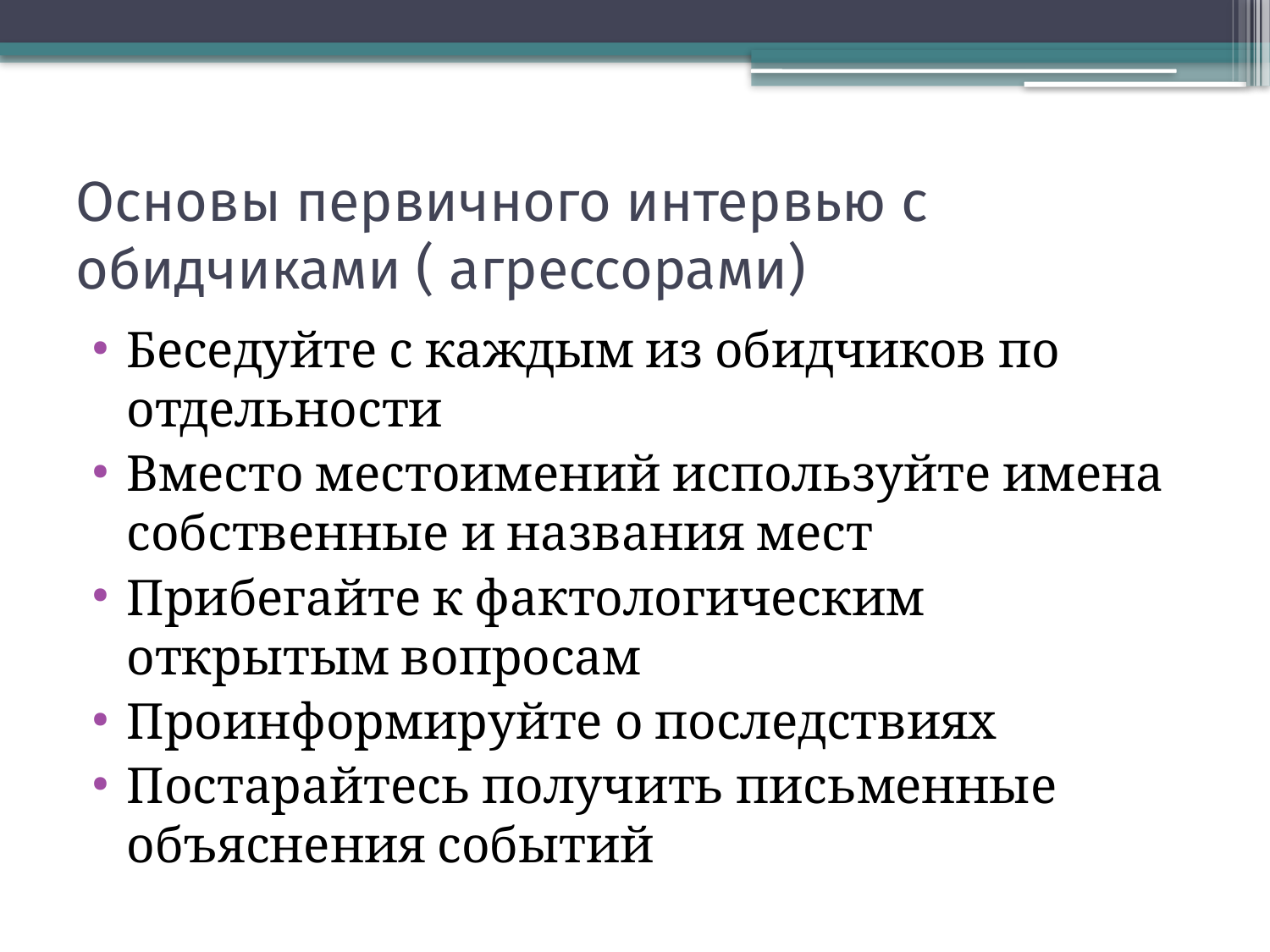

# Основы первичного интервью с обидчиками ( агрессорами)
Беседуйте с каждым из обидчиков по отдельности
Вместо местоимений используйте имена собственные и названия мест
Прибегайте к фактологическим открытым вопросам
Проинформируйте о последствиях
Постарайтесь получить письменные объяснения событий